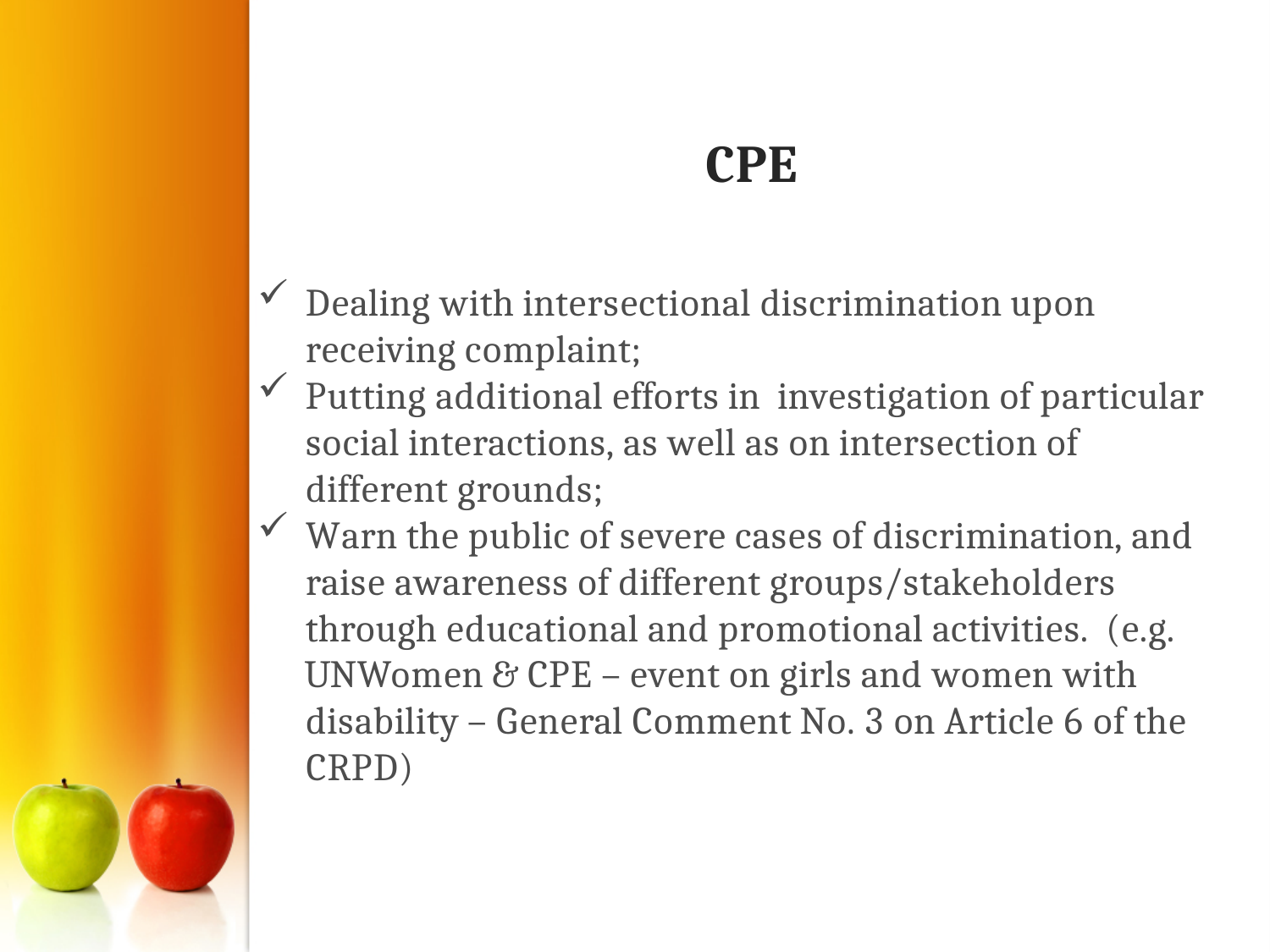

# CPE
Dealing with intersectional discrimination upon receiving complaint;
Putting additional efforts in  investigation of particular social interactions, as well as on intersection of different grounds;
Warn the public of severe cases of discrimination, and raise awareness of different groups/stakeholders through educational and promotional activities.  (e.g. UNWomen & CPE – event on girls and women with disability – General Comment No. 3 on Article 6 of the CRPD)